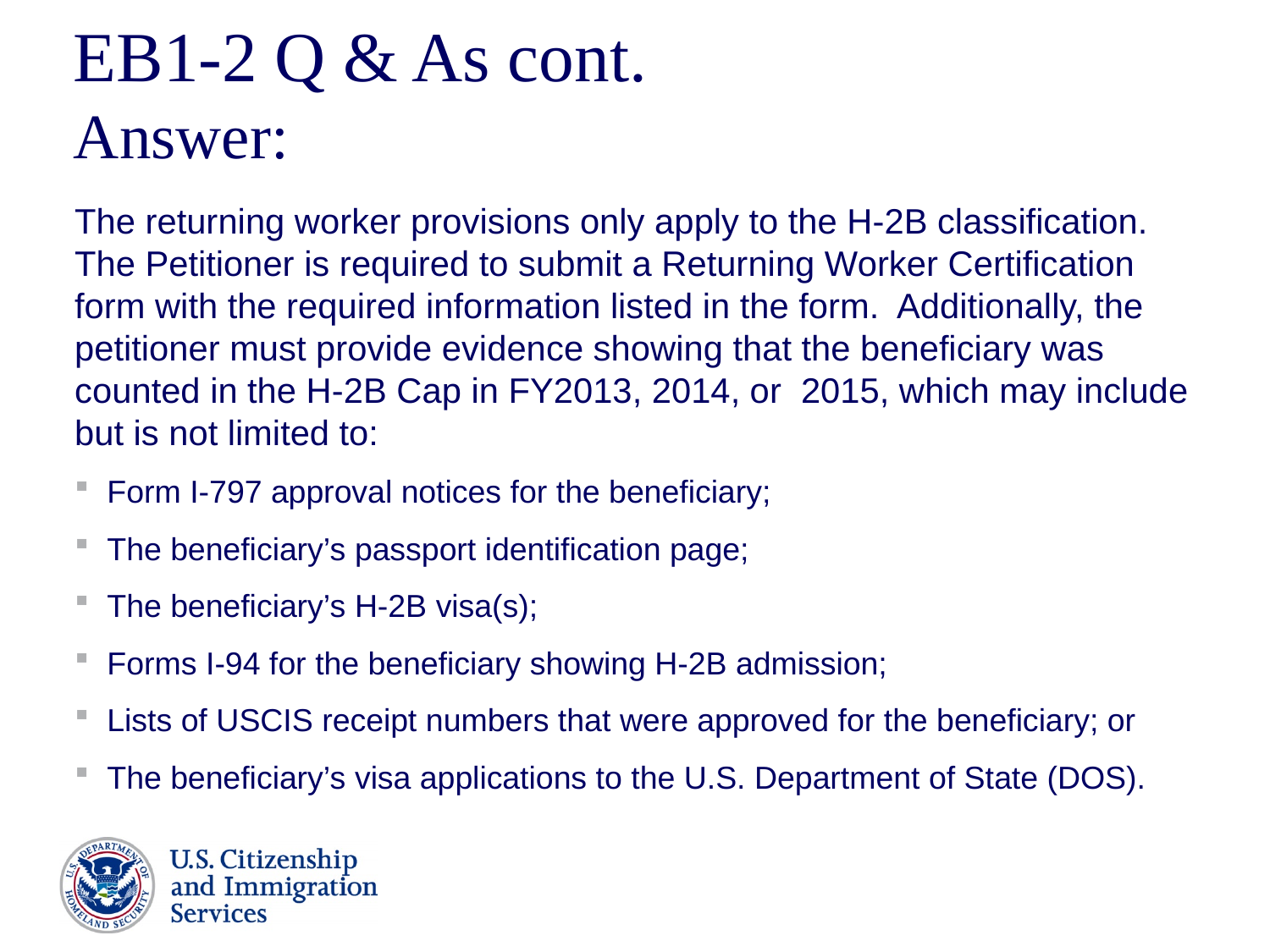

# EB1-2 Q & As cont. Answer:
The returning worker provisions only apply to the H-2B classification. The Petitioner is required to submit a Returning Worker Certification form with the required information listed in the form.  Additionally, the petitioner must provide evidence showing that the beneficiary was counted in the H-2B Cap in FY2013, 2014, or  2015, which may include but is not limited to:
Form I-797 approval notices for the beneficiary;
The beneficiary’s passport identification page;
The beneficiary’s H-2B visa(s);
Forms I-94 for the beneficiary showing H-2B admission;
Lists of USCIS receipt numbers that were approved for the beneficiary; or
The beneficiary’s visa applications to the U.S. Department of State (DOS).